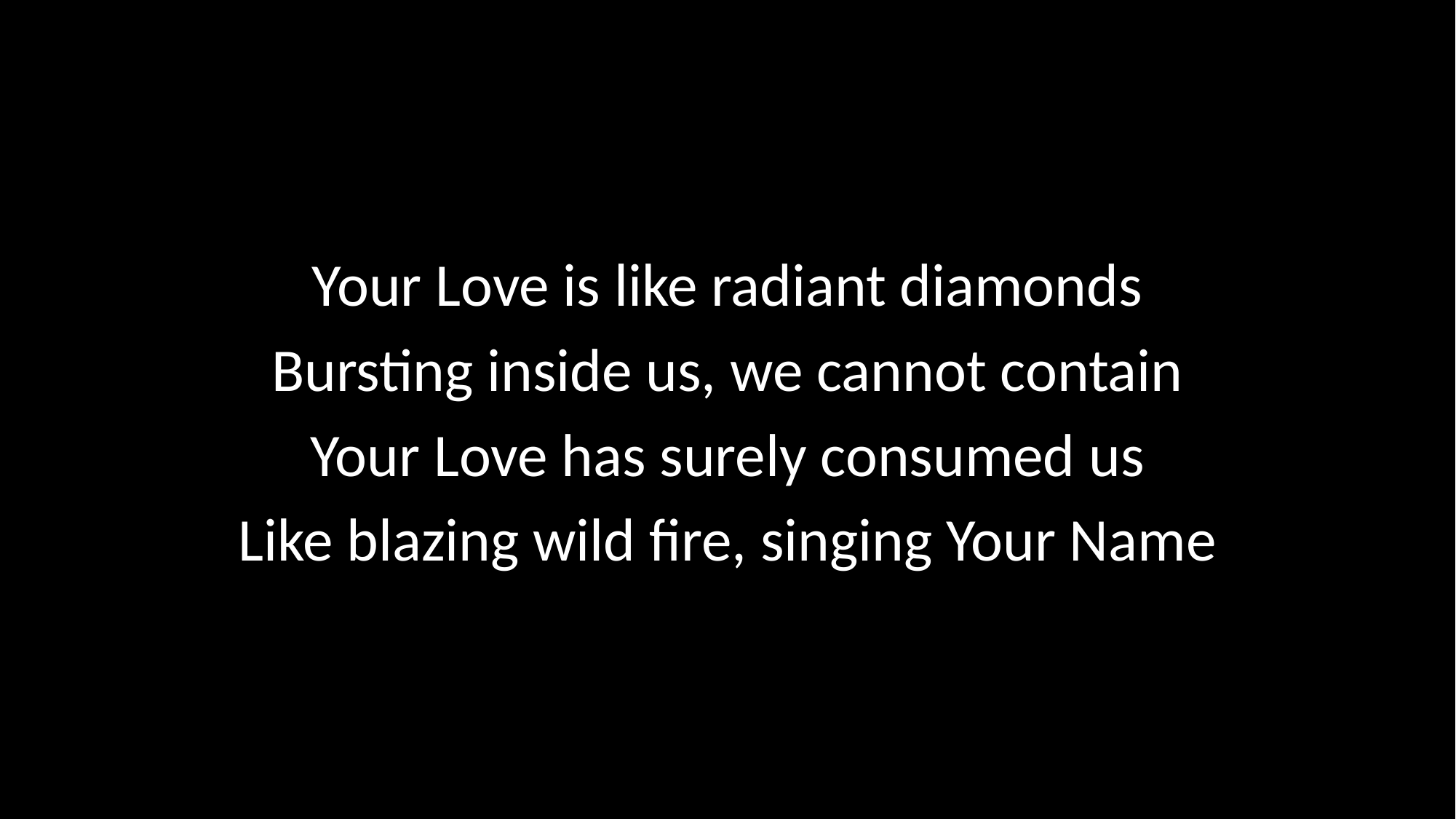

Your Love is like radiant diamonds
Bursting inside us, we cannot contain
Your Love has surely consumed us
Like blazing wild fire, singing Your Name